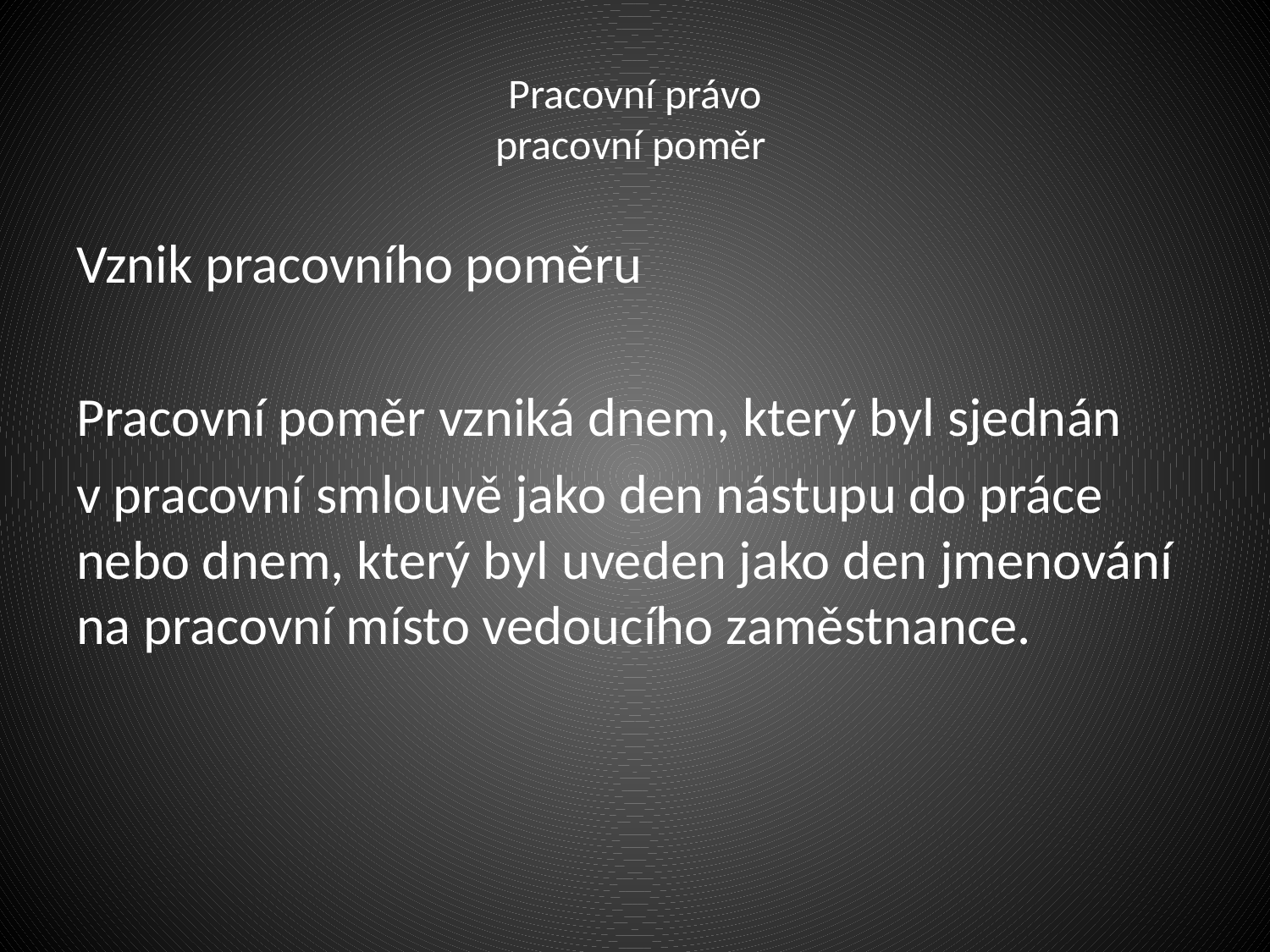

# Pracovní právo pracovní poměr
Vznik pracovního poměru

Pracovní poměr vzniká dnem, který byl sjednán
v pracovní smlouvě jako den nástupu do práce nebo dnem, který byl uveden jako den jmenování na pracovní místo vedoucího zaměstnance.